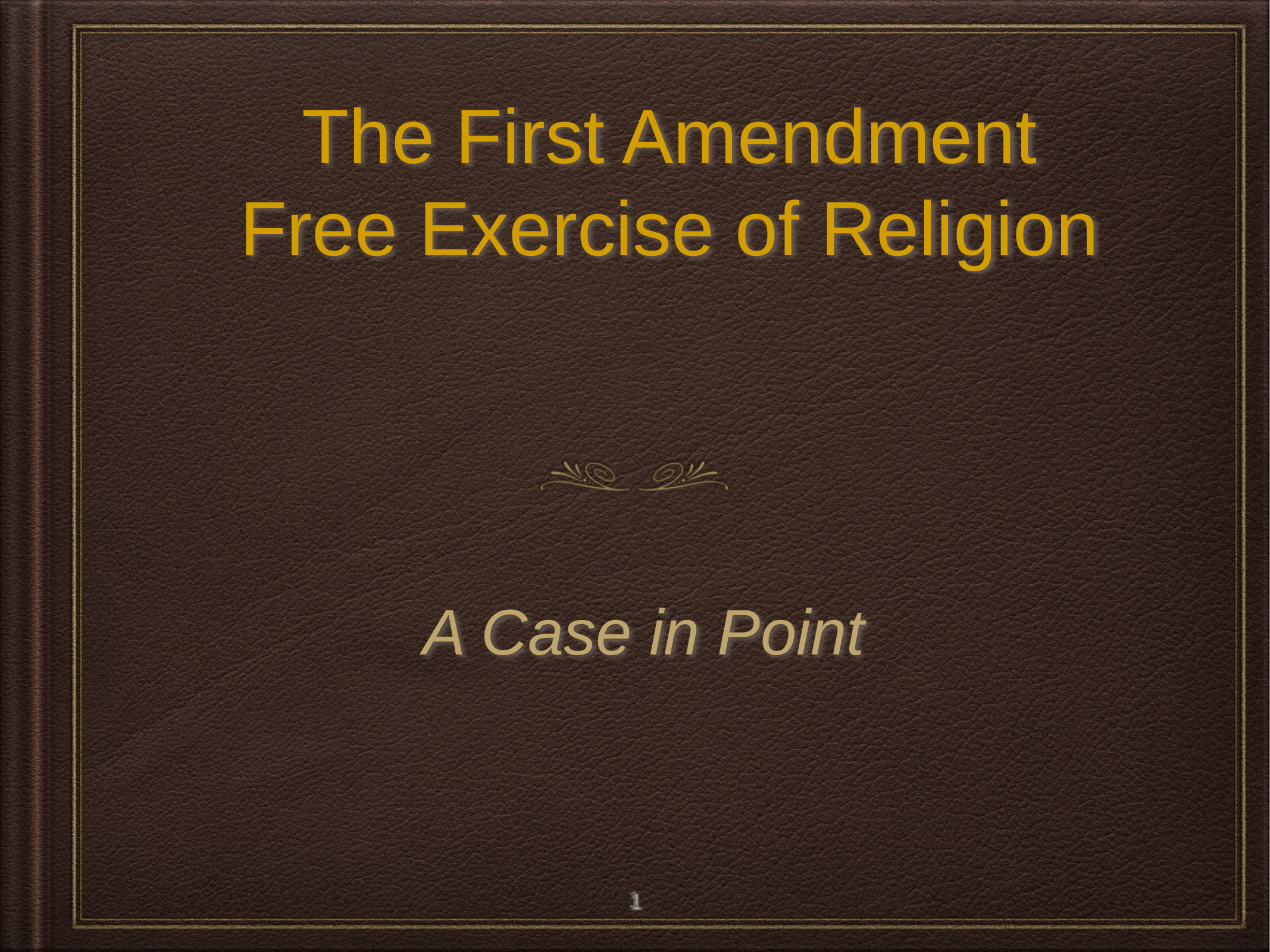

# The First Amendment
Free Exercise of Religion

 A Case in Point

1